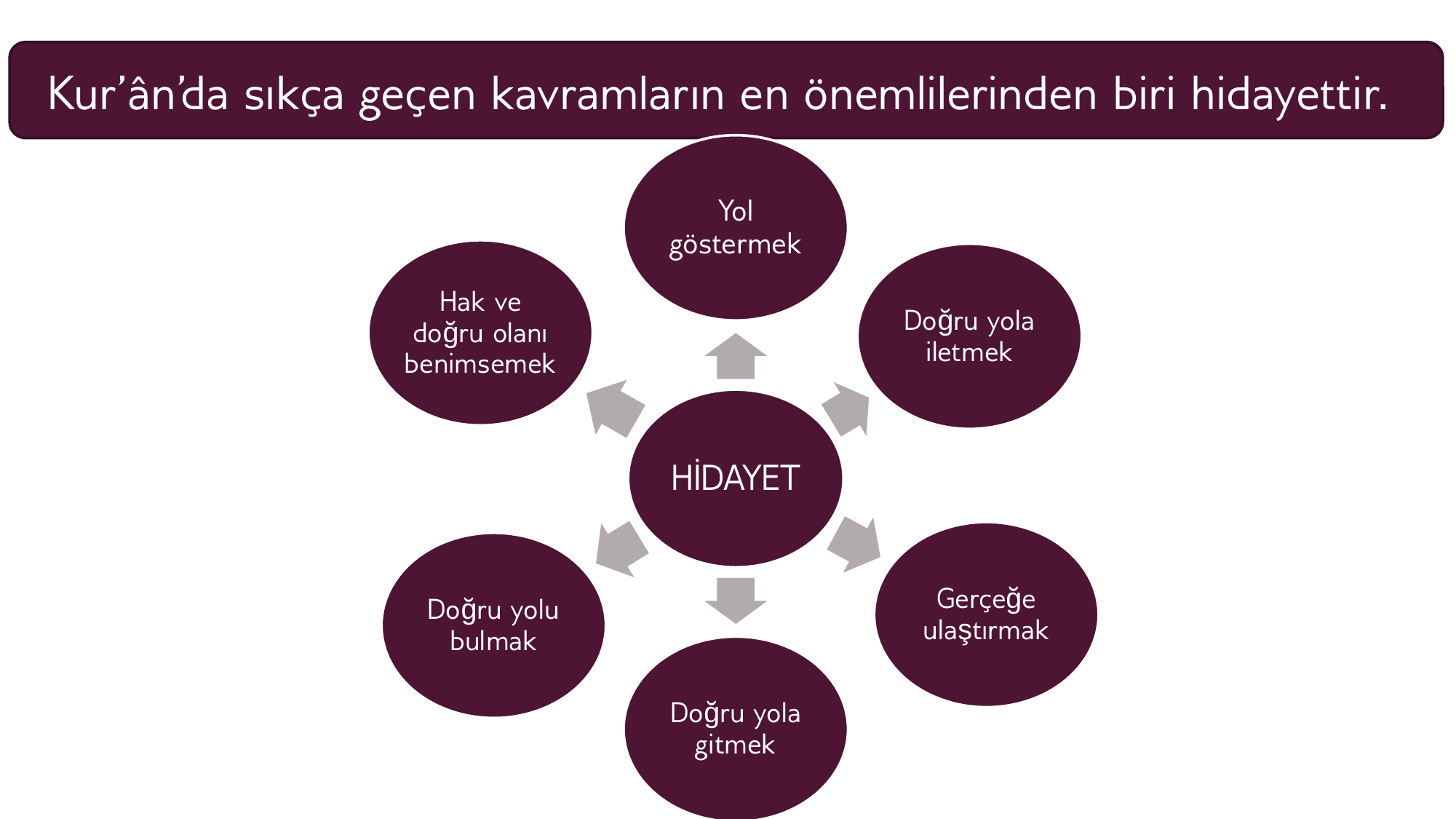

Kur’ân’da sıkça geçen kavramların en önemlilerinden biri hidayettir.
HİDAYET

Yol göstermek

Doğru yola iletmek

Gerçeğe ulaştırmak

Doğru yola gitmek

Doğru yolu bulmak

Hak ve doğru olanı benimsemek